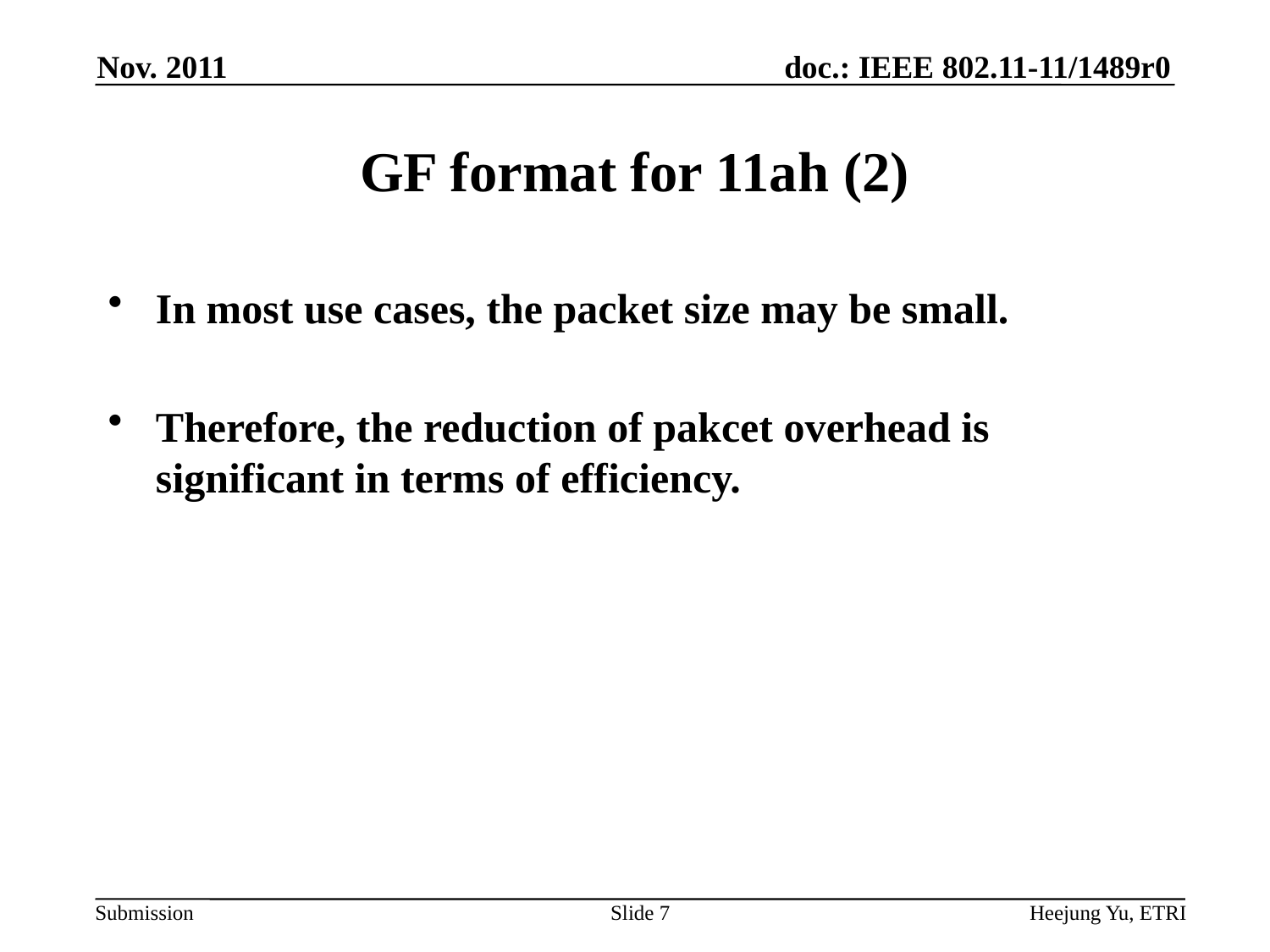

Nov. 2011
# GF format for 11ah (2)
In most use cases, the packet size may be small.

Therefore, the reduction of pakcet overhead is significant in terms of efficiency.

Slide 7
Heejung Yu, ETRI